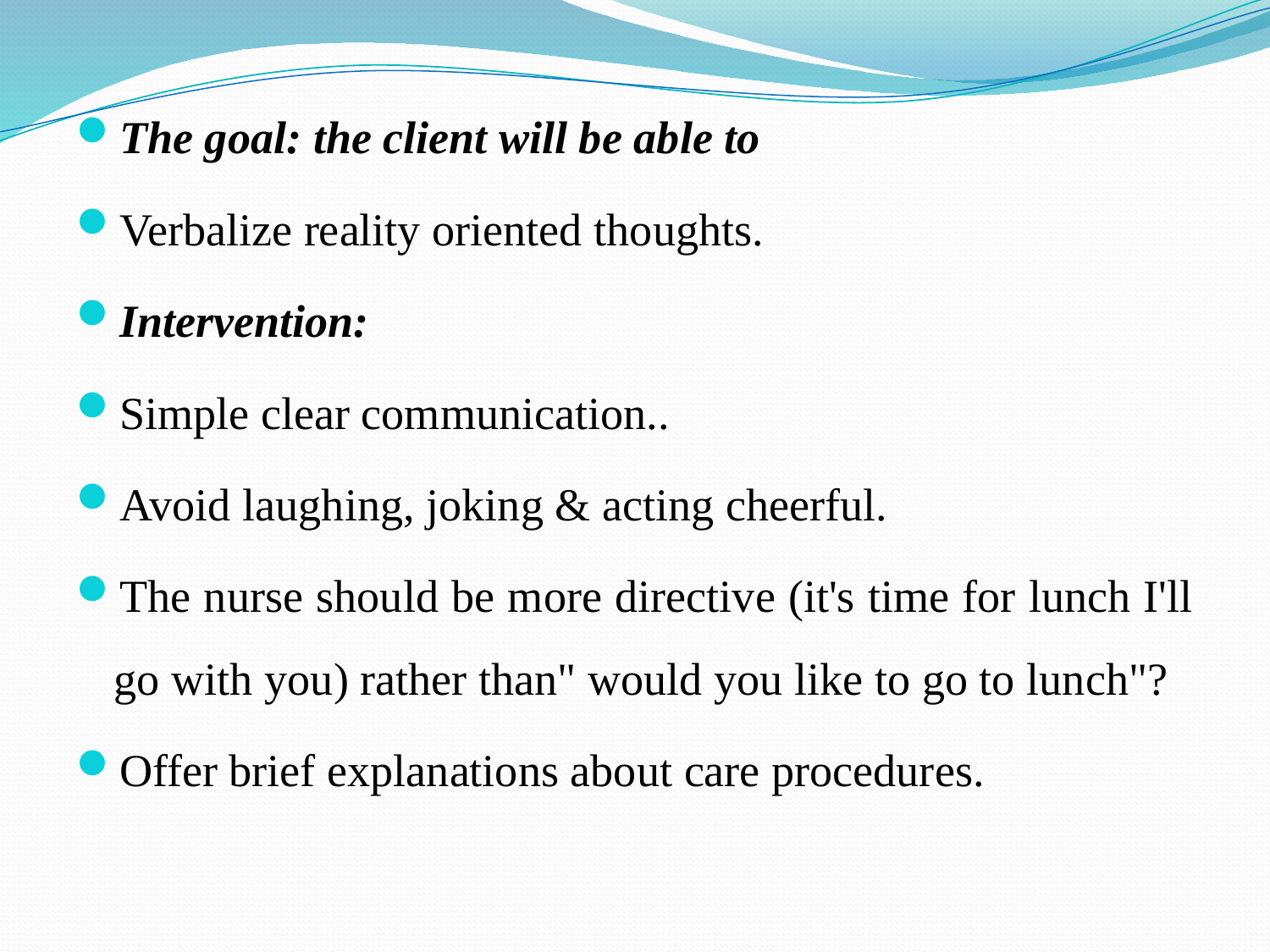

The goal: the client will be able to
Verbalize reality oriented thoughts.
Intervention:
Simple clear communication..
Avoid laughing, joking & acting cheerful.
The nurse should be more directive (it's time for lunch I'll go with you) rather than" would you like to go to lunch"?
Offer brief explanations about care procedures.